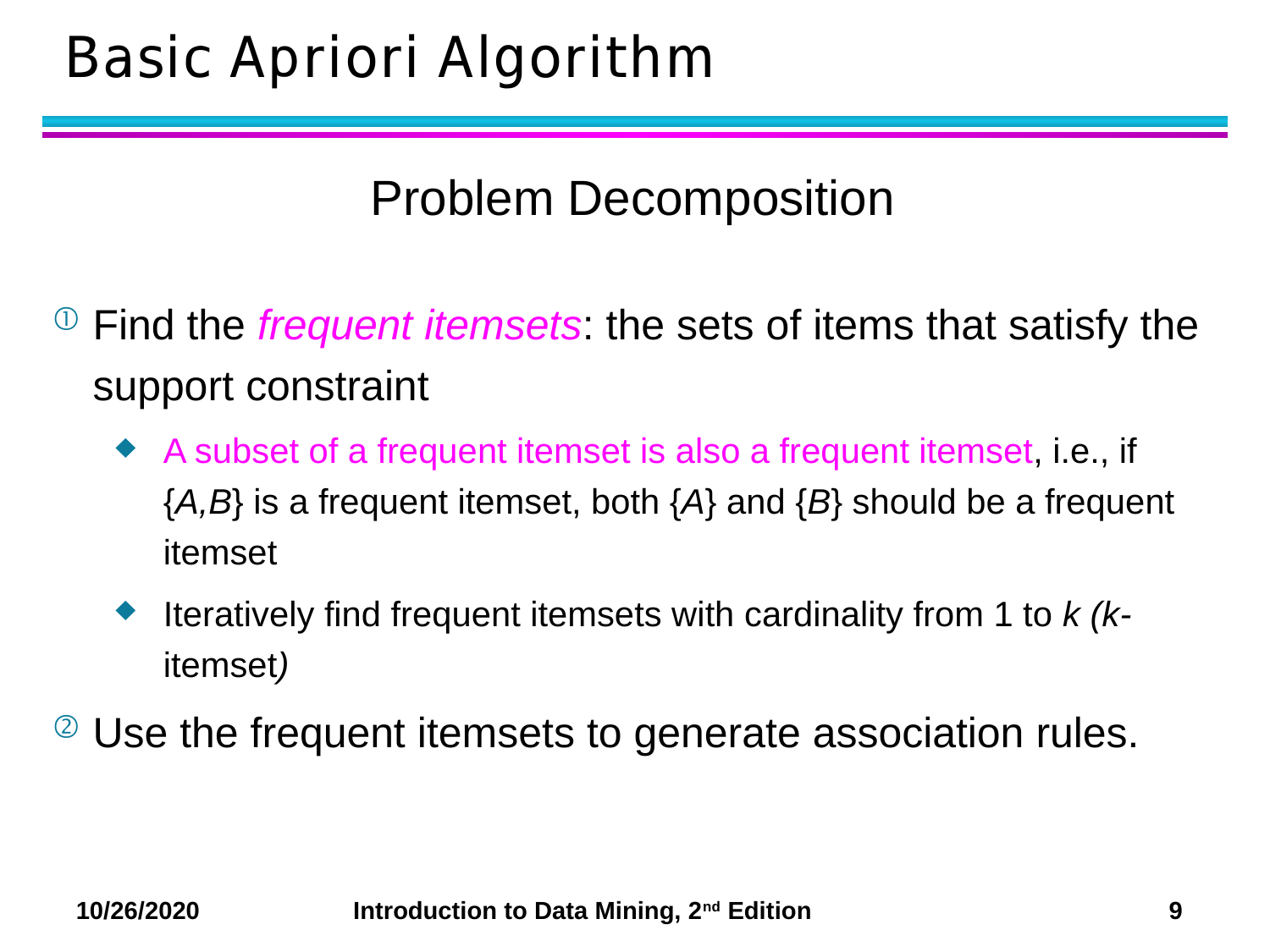

# Basic Apriori Algorithm
Problem Decomposition
Find the frequent itemsets: the sets of items that satisfy the support constraint
A subset of a frequent itemset is also a frequent itemset, i.e., if {A,B} is a frequent itemset, both {A} and {B} should be a frequent itemset
Iteratively find frequent itemsets with cardinality from 1 to k (k-itemset)
Use the frequent itemsets to generate association rules.